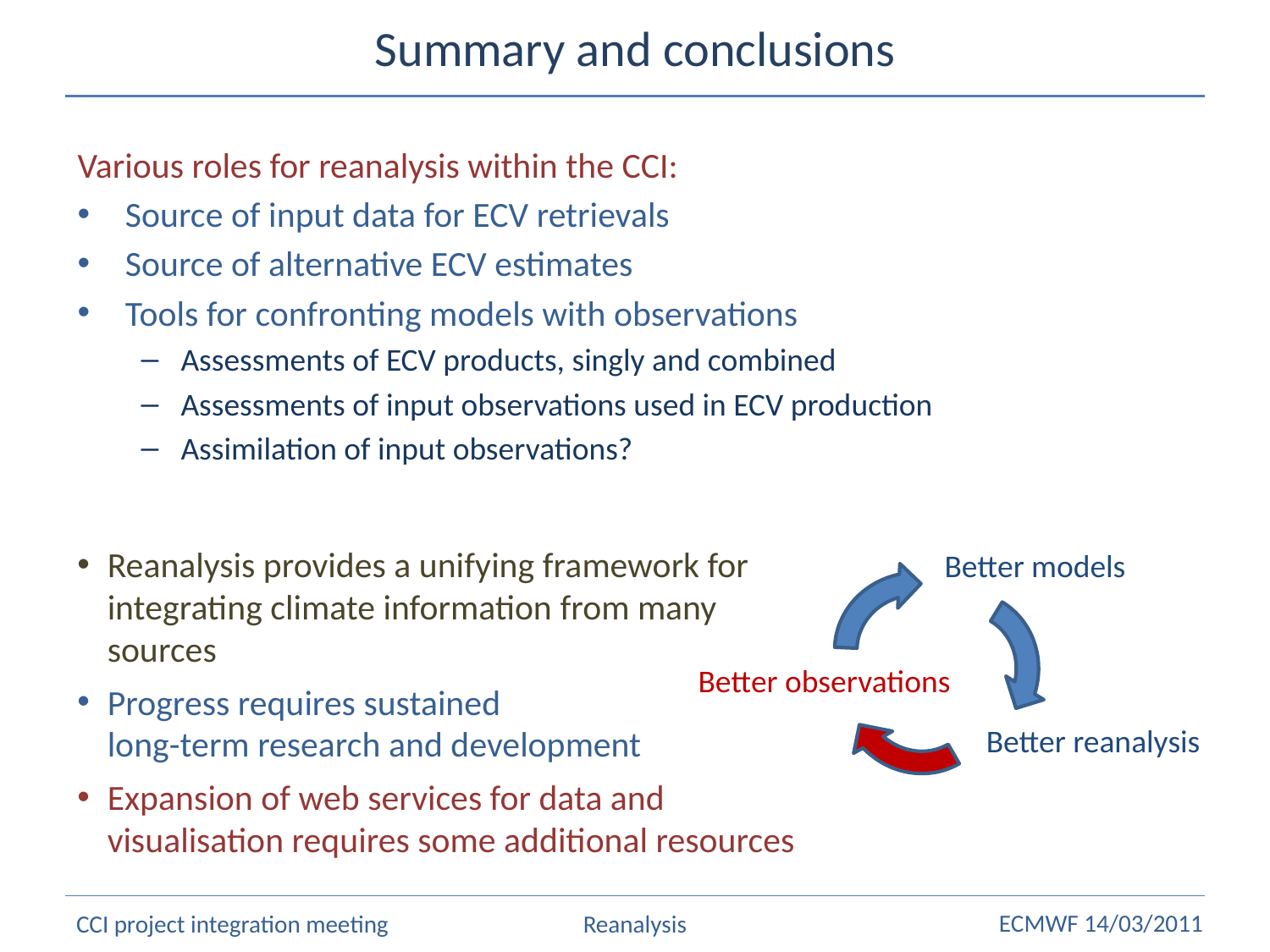

# Summary and conclusions
Various roles for reanalysis within the CCI:
Source of input data for ECV retrievals
Source of alternative ECV estimates
Tools for confronting models with observations
Assessments of ECV products, singly and combined
Assessments of input observations used in ECV production
Assimilation of input observations?
Reanalysis provides a unifying framework for integrating climate information from many sources
Progress requires sustained 	                   long-term research and development
Expansion of web services for data and visualisation requires some additional resources
Better models

Better observations
Better reanalysis
CCI project integration meeting
Reanalysis